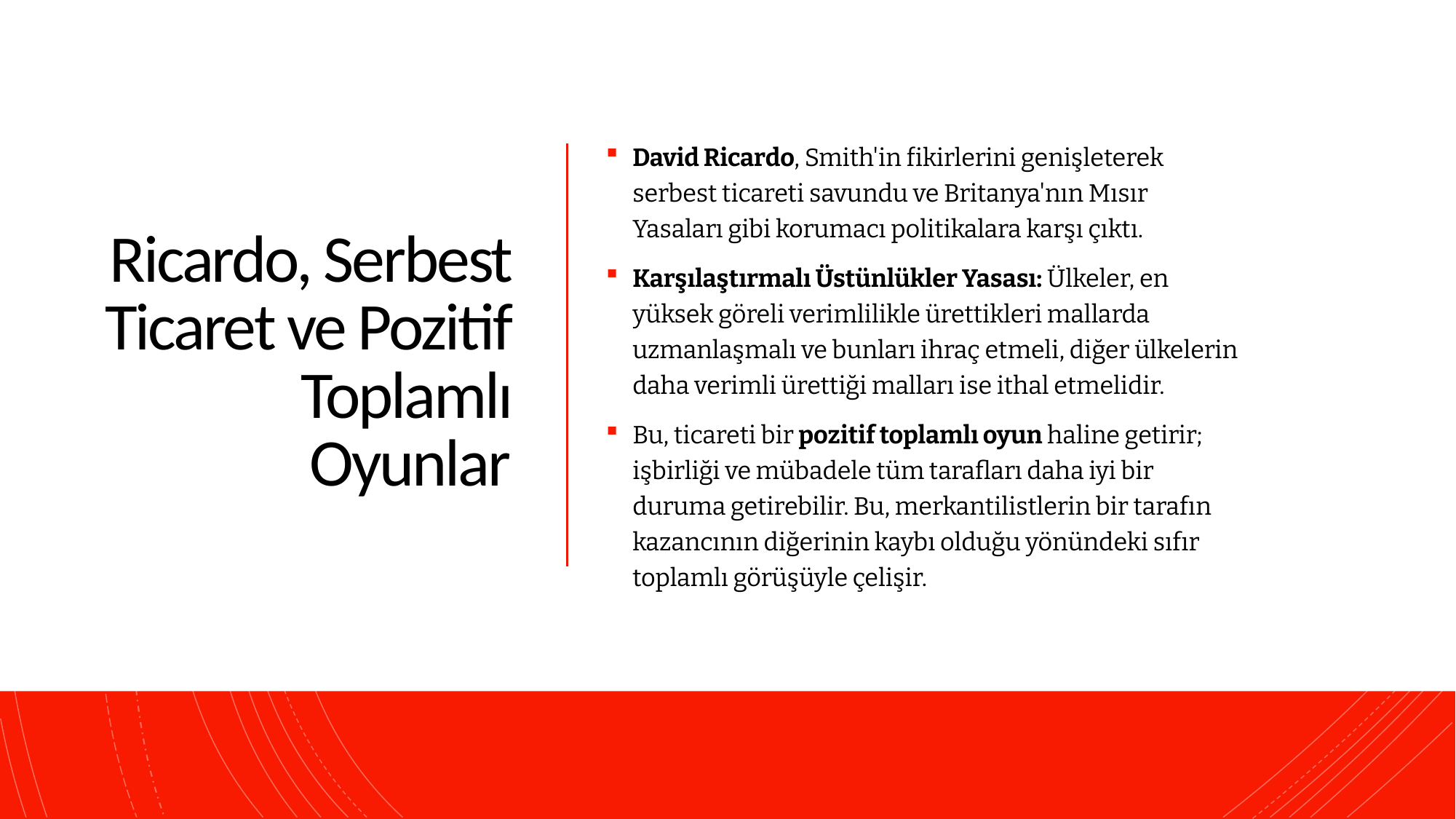

# Ricardo, Serbest Ticaret ve Pozitif Toplamlı Oyunlar
David Ricardo, Smith'in fikirlerini genişleterek serbest ticareti savundu ve Britanya'nın Mısır Yasaları gibi korumacı politikalara karşı çıktı.
Karşılaştırmalı Üstünlükler Yasası: Ülkeler, en yüksek göreli verimlilikle ürettikleri mallarda uzmanlaşmalı ve bunları ihraç etmeli, diğer ülkelerin daha verimli ürettiği malları ise ithal etmelidir.
Bu, ticareti bir pozitif toplamlı oyun haline getirir; işbirliği ve mübadele tüm tarafları daha iyi bir duruma getirebilir. Bu, merkantilistlerin bir tarafın kazancının diğerinin kaybı olduğu yönündeki sıfır toplamlı görüşüyle çelişir.